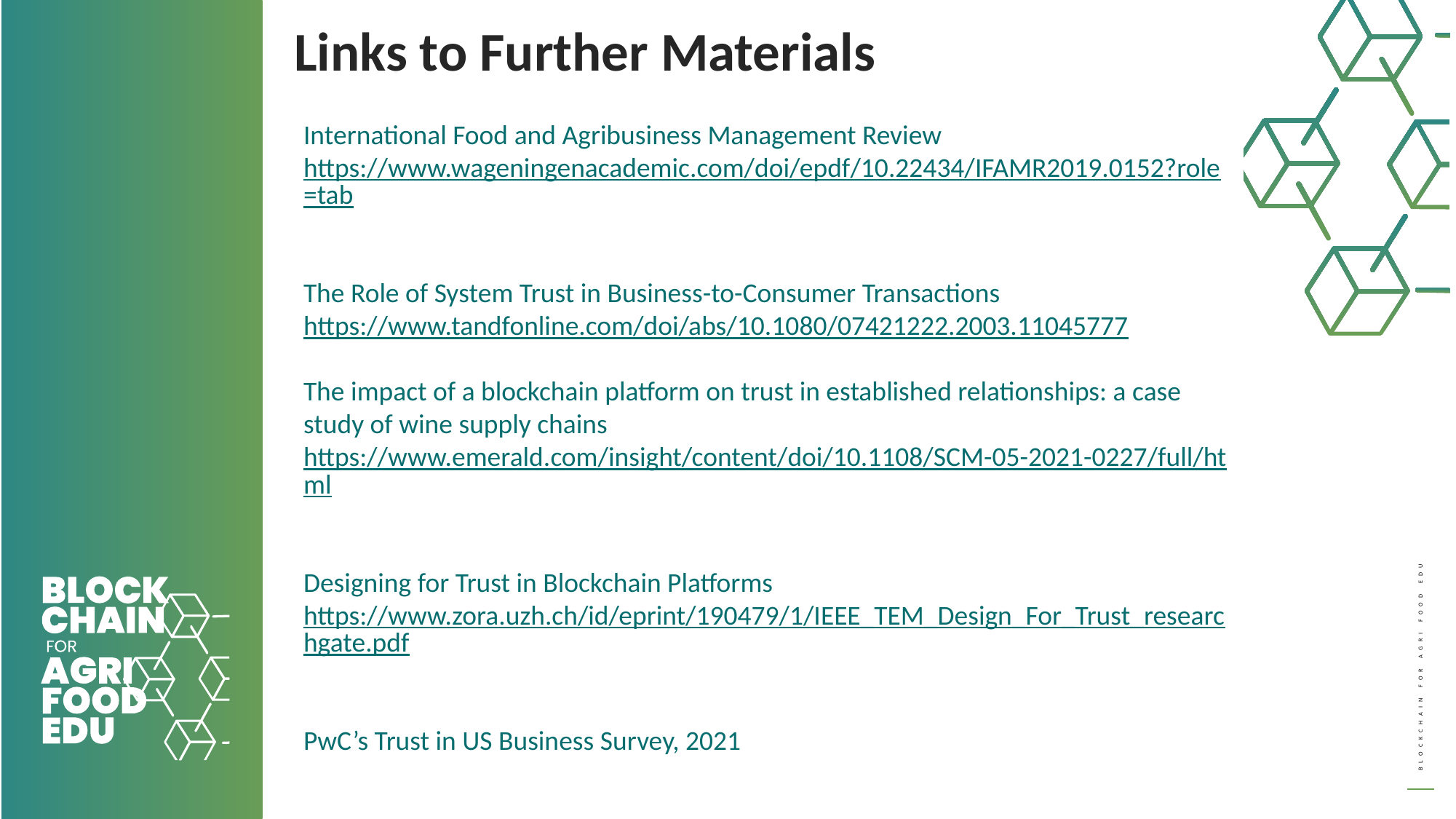

Links to Further Materials
International Food and Agribusiness Management Review​
https://www.wageningenacademic.com/doi/epdf/10.22434/IFAMR2019.0152?role=tab

The Role of System Trust in Business-to-Consumer Transactions​
https://www.tandfonline.com/doi/abs/10.1080/07421222.2003.11045777 ​

The impact of a blockchain platform on trust in established relationships: a case study of wine supply chains​
https://www.emerald.com/insight/content/doi/10.1108/SCM-05-2021-0227/full/html ​

Designing for Trust in Blockchain Platforms​
https://www.zora.uzh.ch/id/eprint/190479/1/IEEE_TEM_Design_For_Trust_researchgate.pdf

PwC’s Trust in US Business Survey, 2021